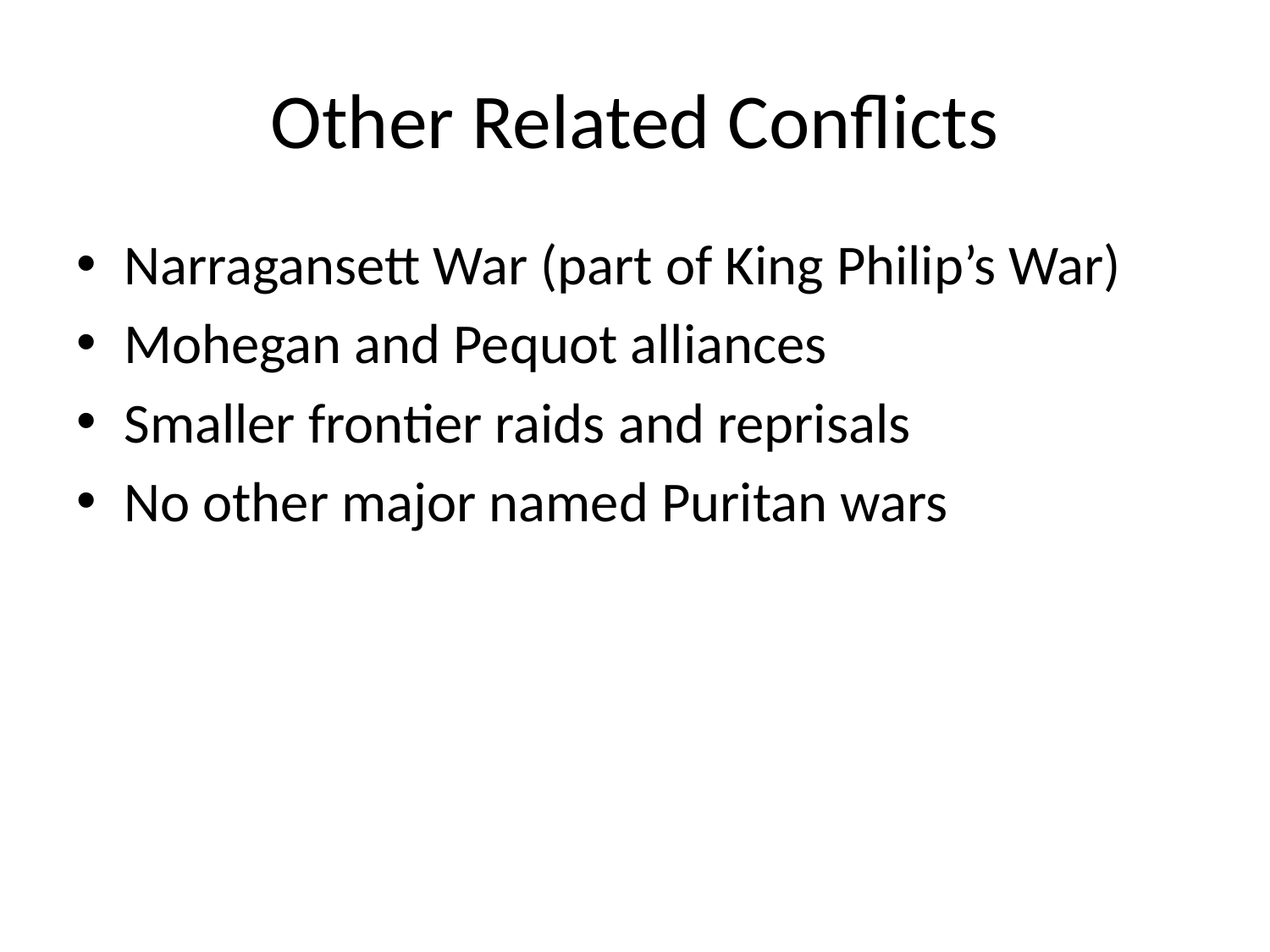

# Other Related Conflicts
Narragansett War (part of King Philip’s War)
Mohegan and Pequot alliances
Smaller frontier raids and reprisals
No other major named Puritan wars